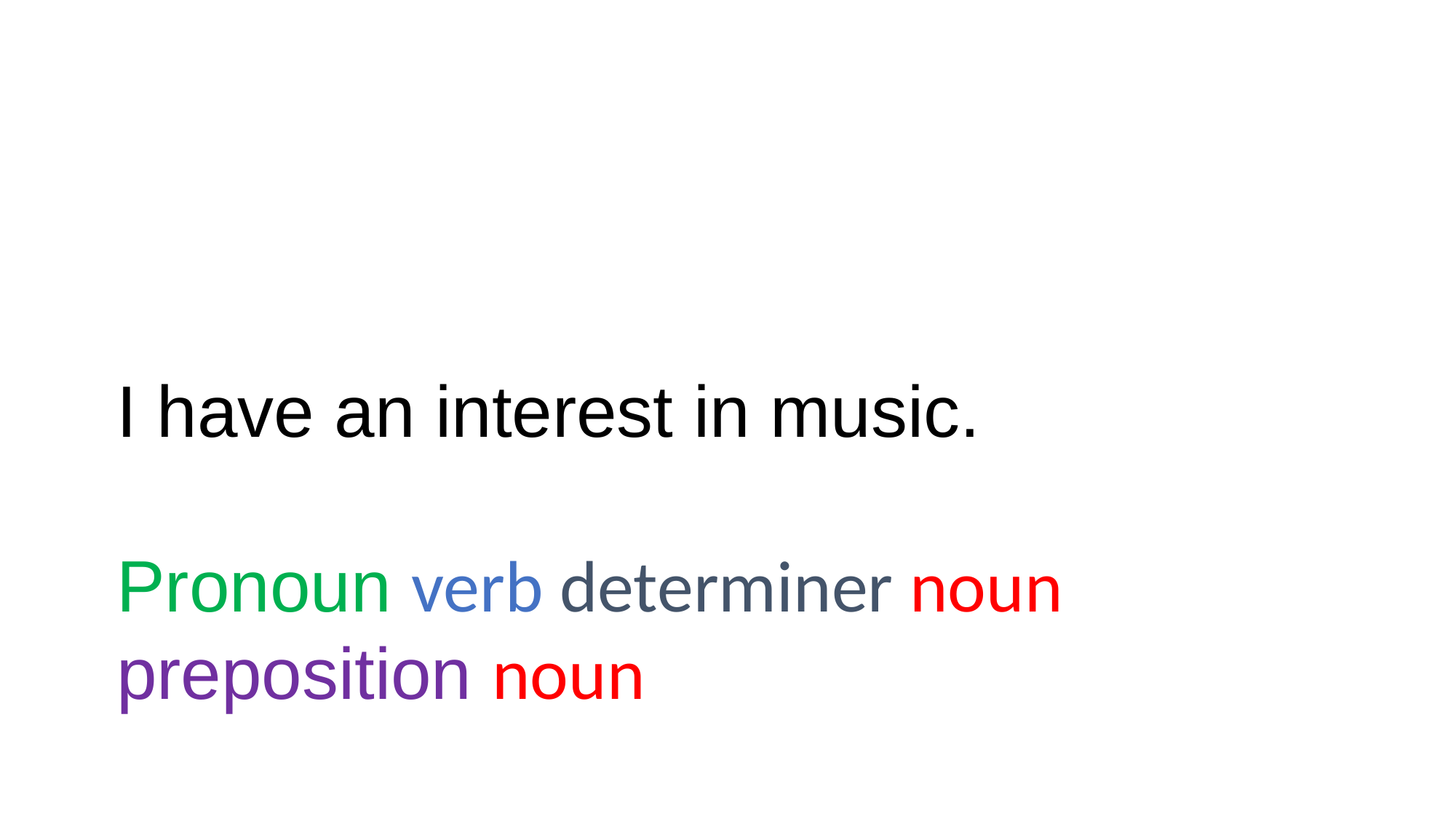

I have an interest in music.

Pronoun verb determiner noun preposition noun